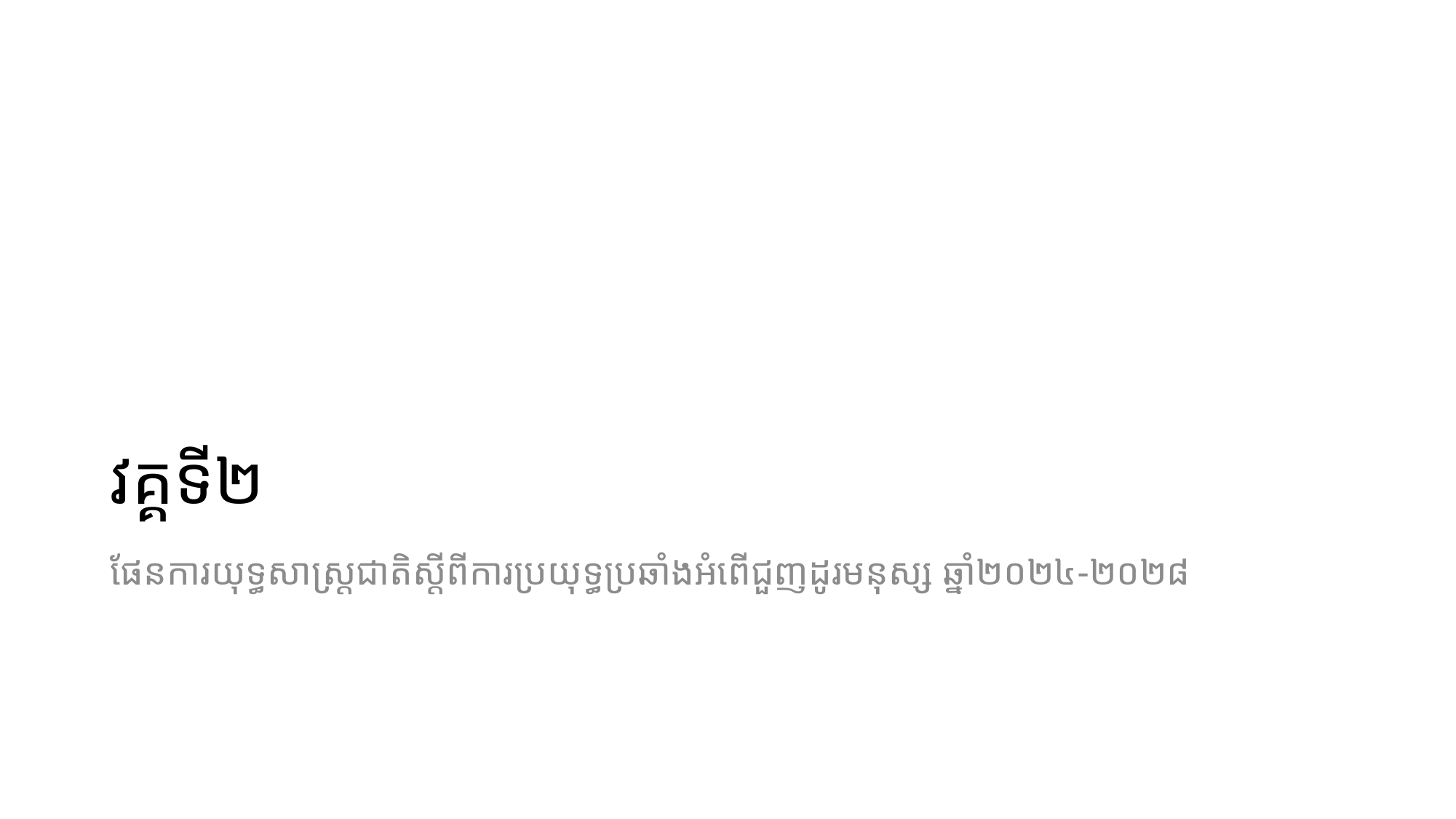

# វគ្គទី២
ផែនការយុទ្ធសាស្រ្តជាតិស្តីពីការប្រយុទ្ធប្រឆាំងអំពើជួញដូរមនុស្ស ឆ្នាំ២០២៤-២០២៨